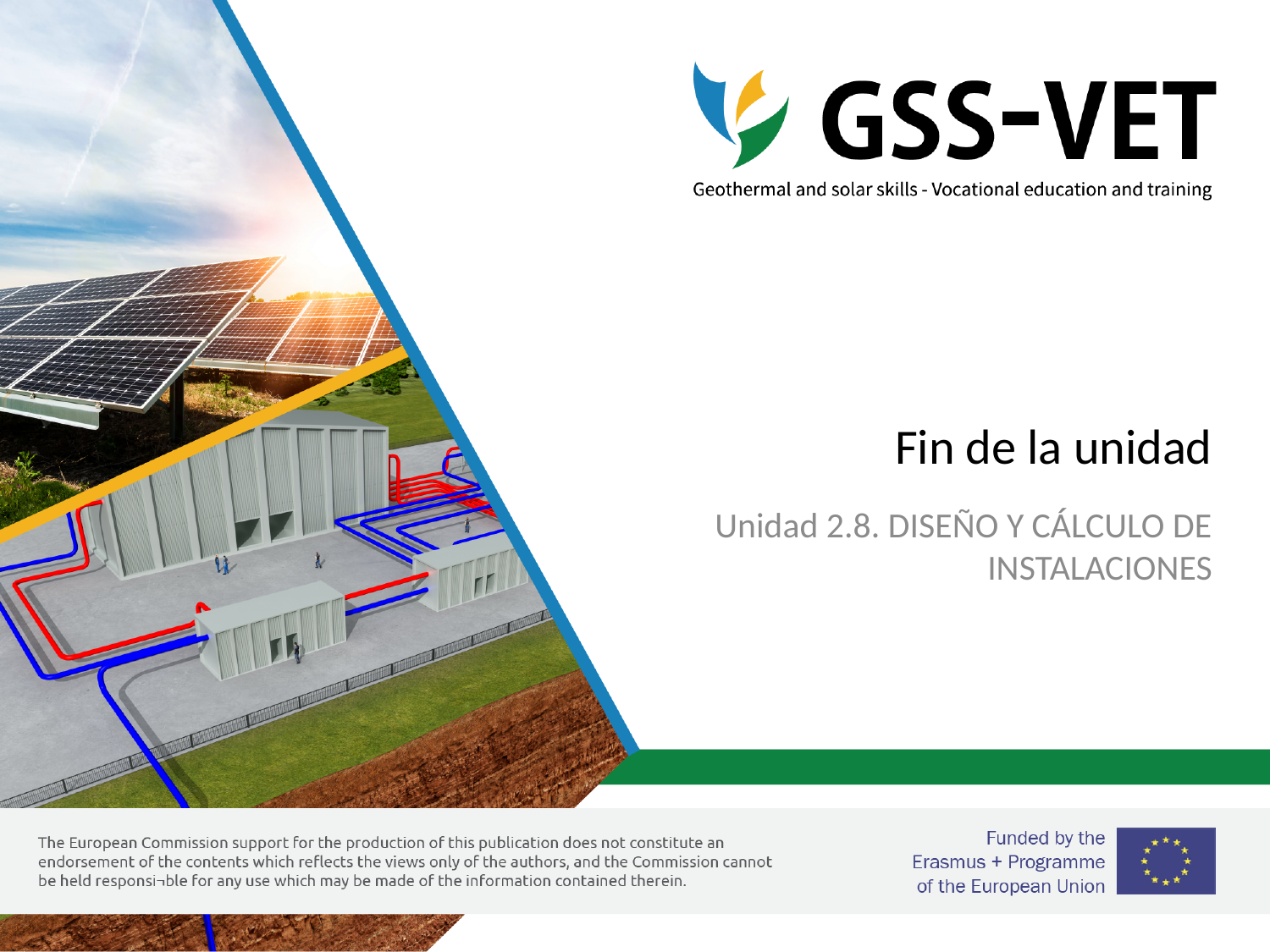

# Fin de la unidad
Unidad 2.8. DISEÑO Y CÁLCULO DE INSTALACIONES